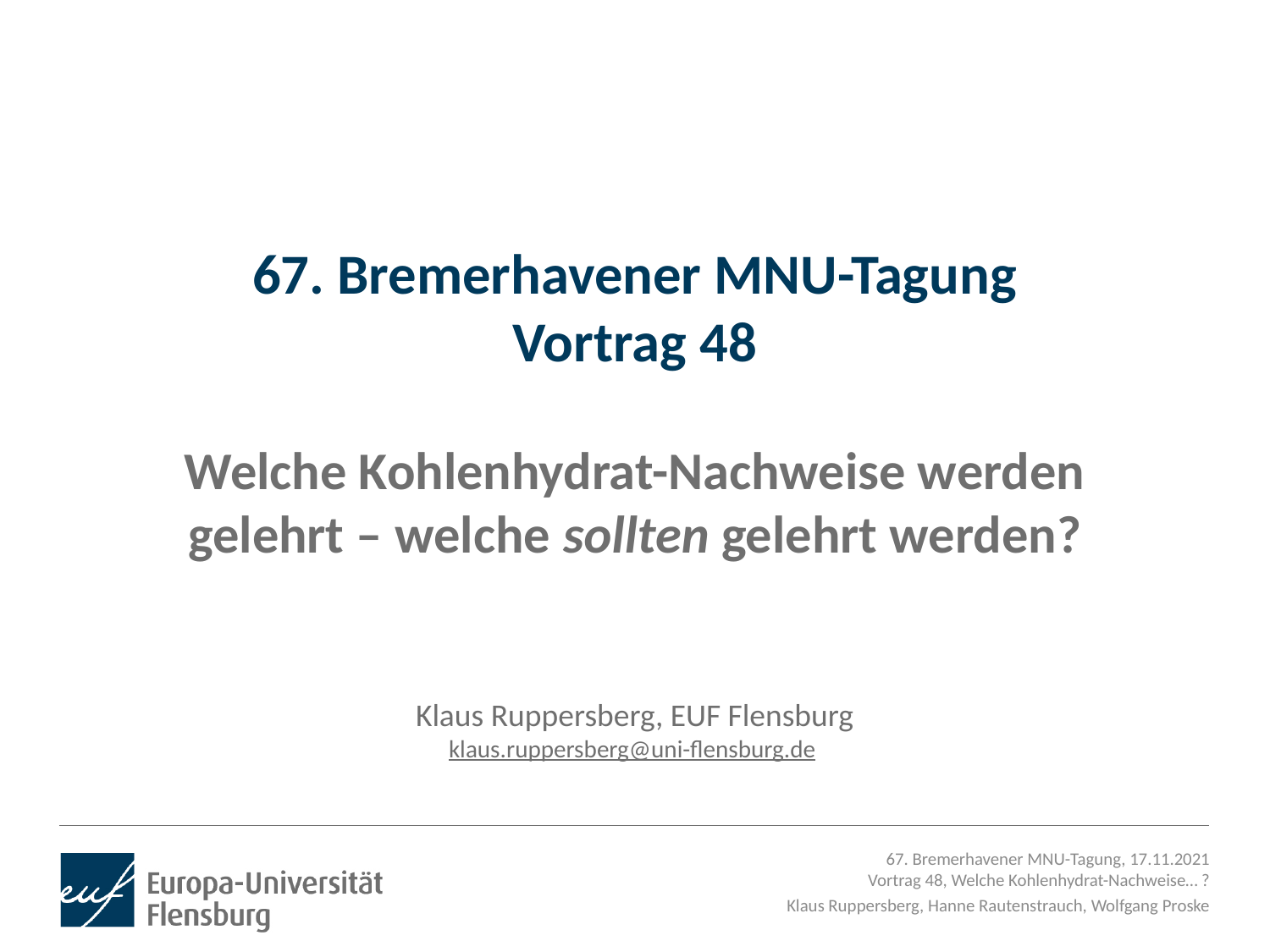

67. Bremerhavener MNU-Tagung
Vortrag 48

Welche Kohlenhydrat-Nachweise werden gelehrt – welche sollten gelehrt werden?
Klaus Ruppersberg, EUF Flensburg
klaus.ruppersberg@uni-flensburg.de